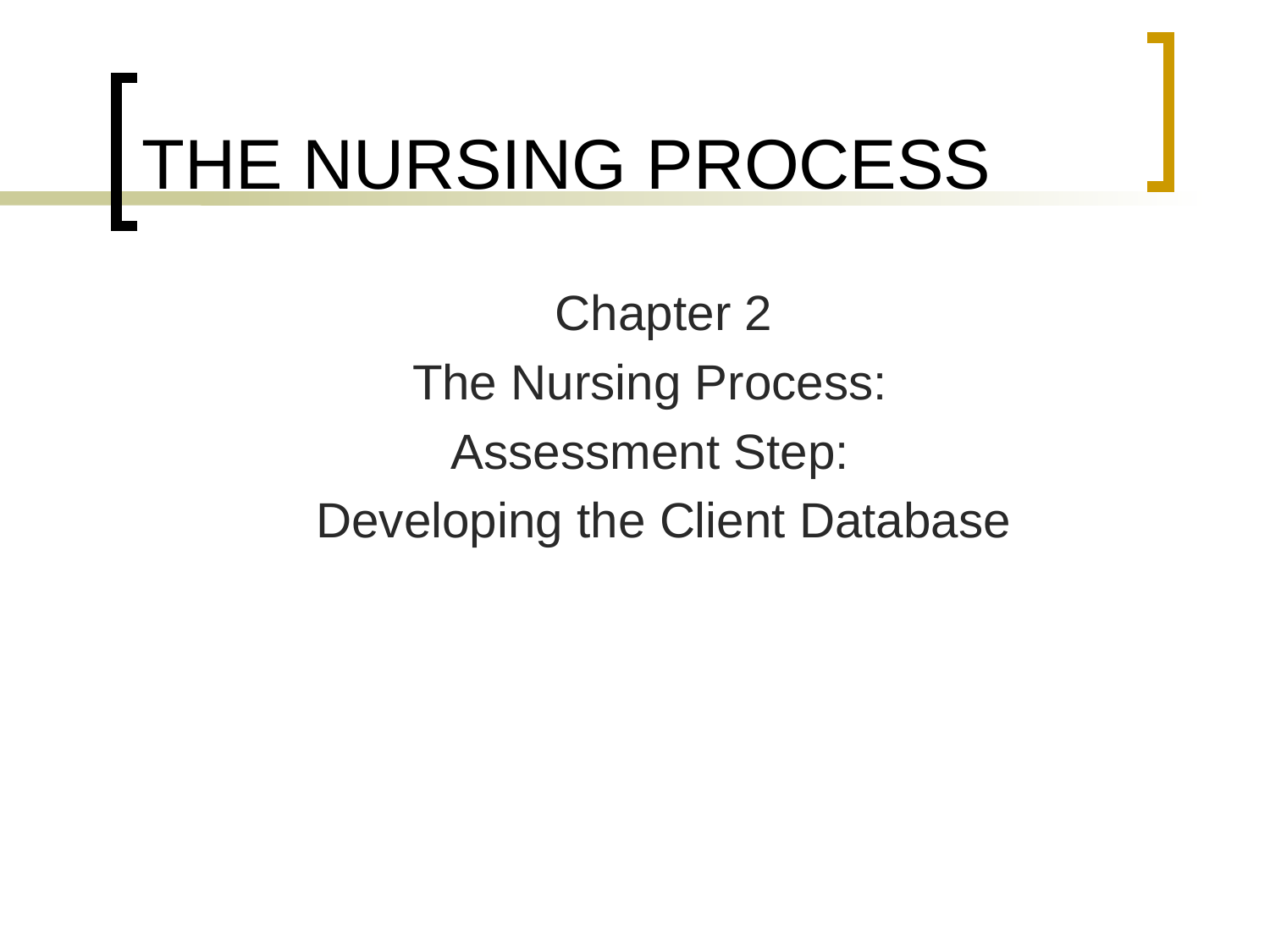

# THE NURSING PROCESS
Chapter 2
The Nursing Process:
Assessment Step:
Developing the Client Database